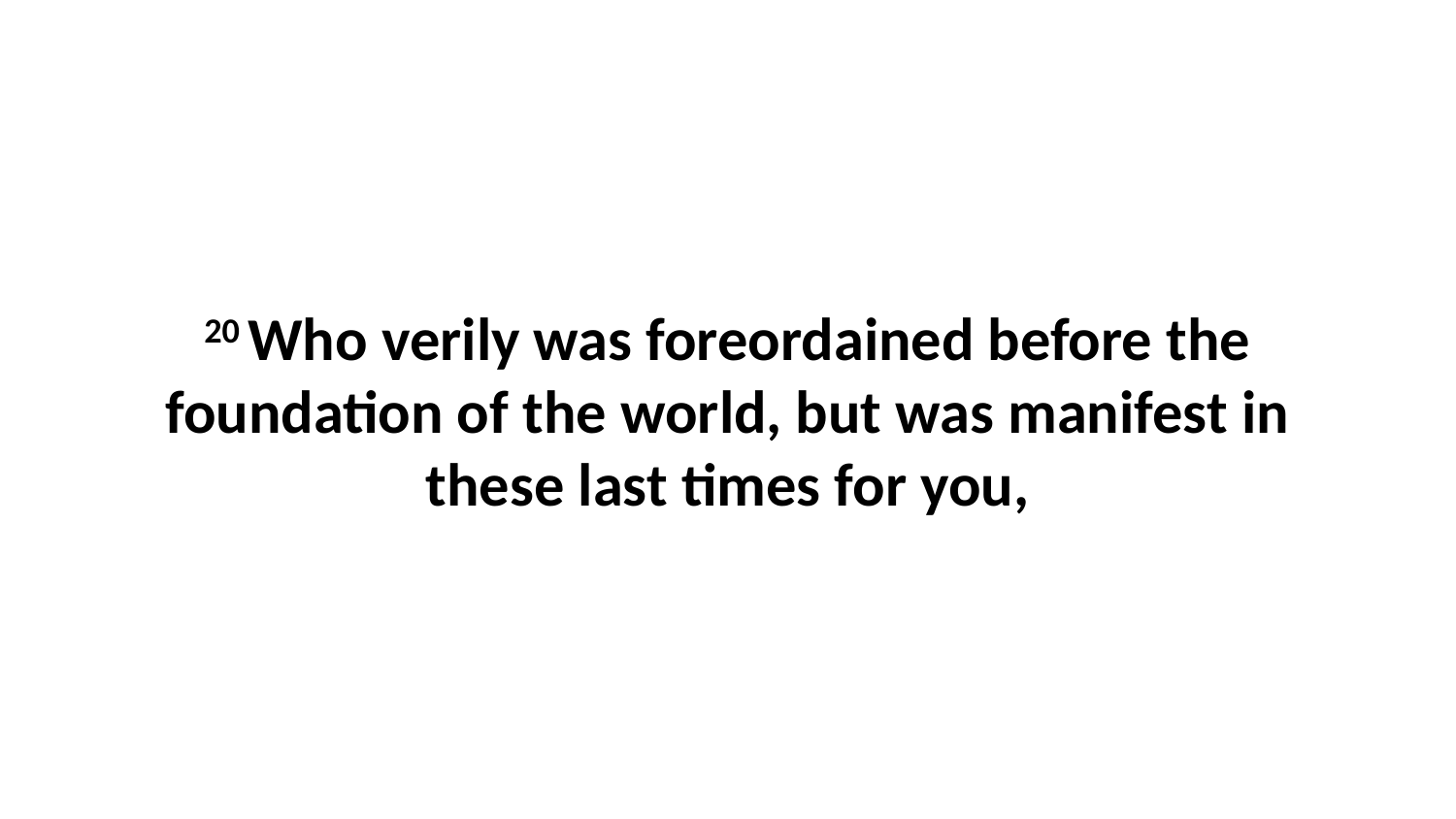

20 Who verily was foreordained before the foundation of the world, but was manifest in these last times for you,